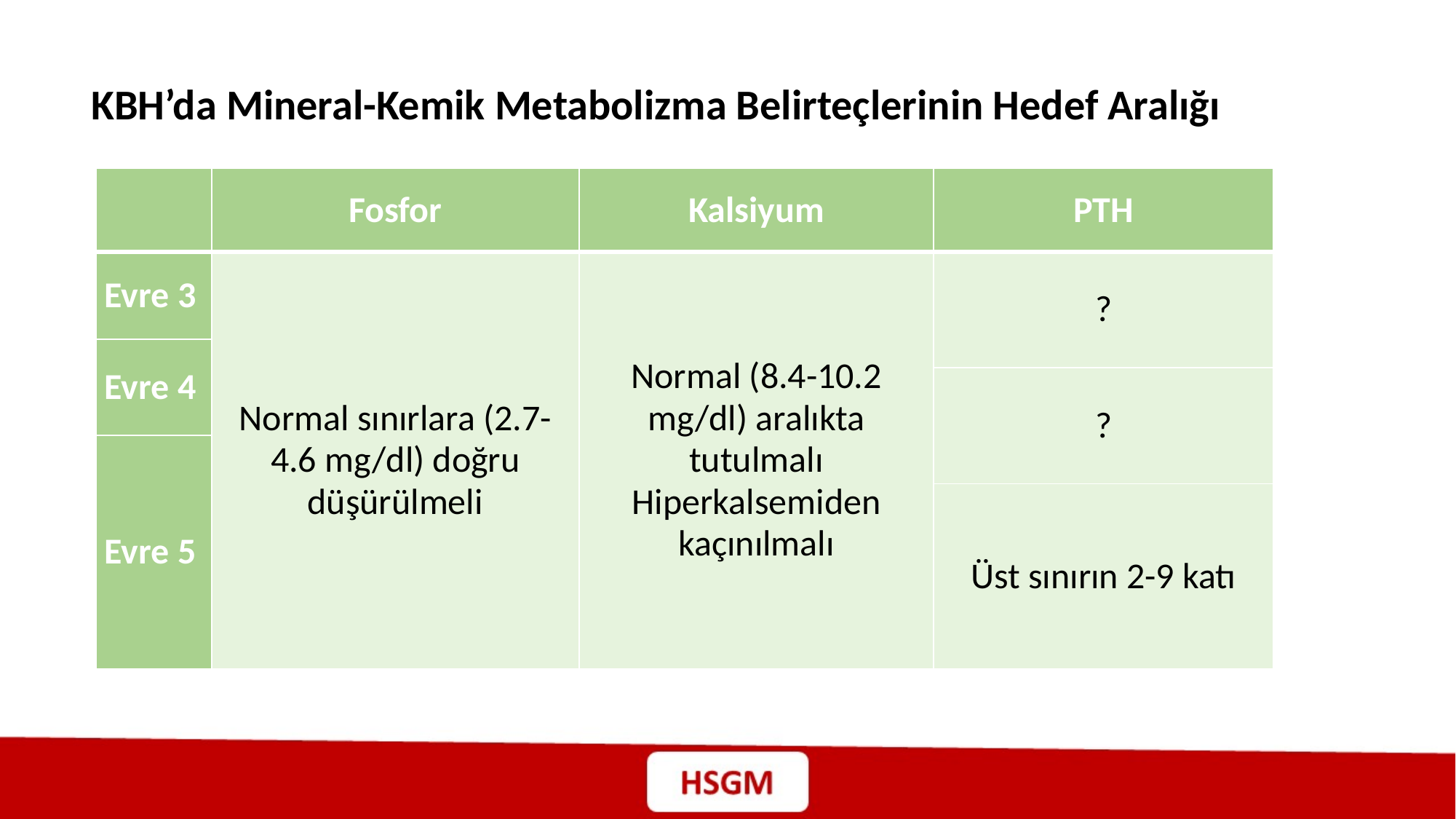

KBH’da Mineral-Kemik Metabolizma Belirteçlerinin Hedef Aralığı
|  | Fosfor | Kalsiyum | PTH |
| --- | --- | --- | --- |
| Evre 3 | Normal sınırlara (2.7-4.6 mg/dl) doğru düşürülmeli | Normal (8.4-10.2 mg/dl) aralıkta tutulmalı Hiperkalsemiden kaçınılmalı | ? |
| Evre 4 |  |  |  |
|  |  |  | ? |
| Evre 5 |  |  |  |
|  |  |  | Üst sınırın 2-9 katı |